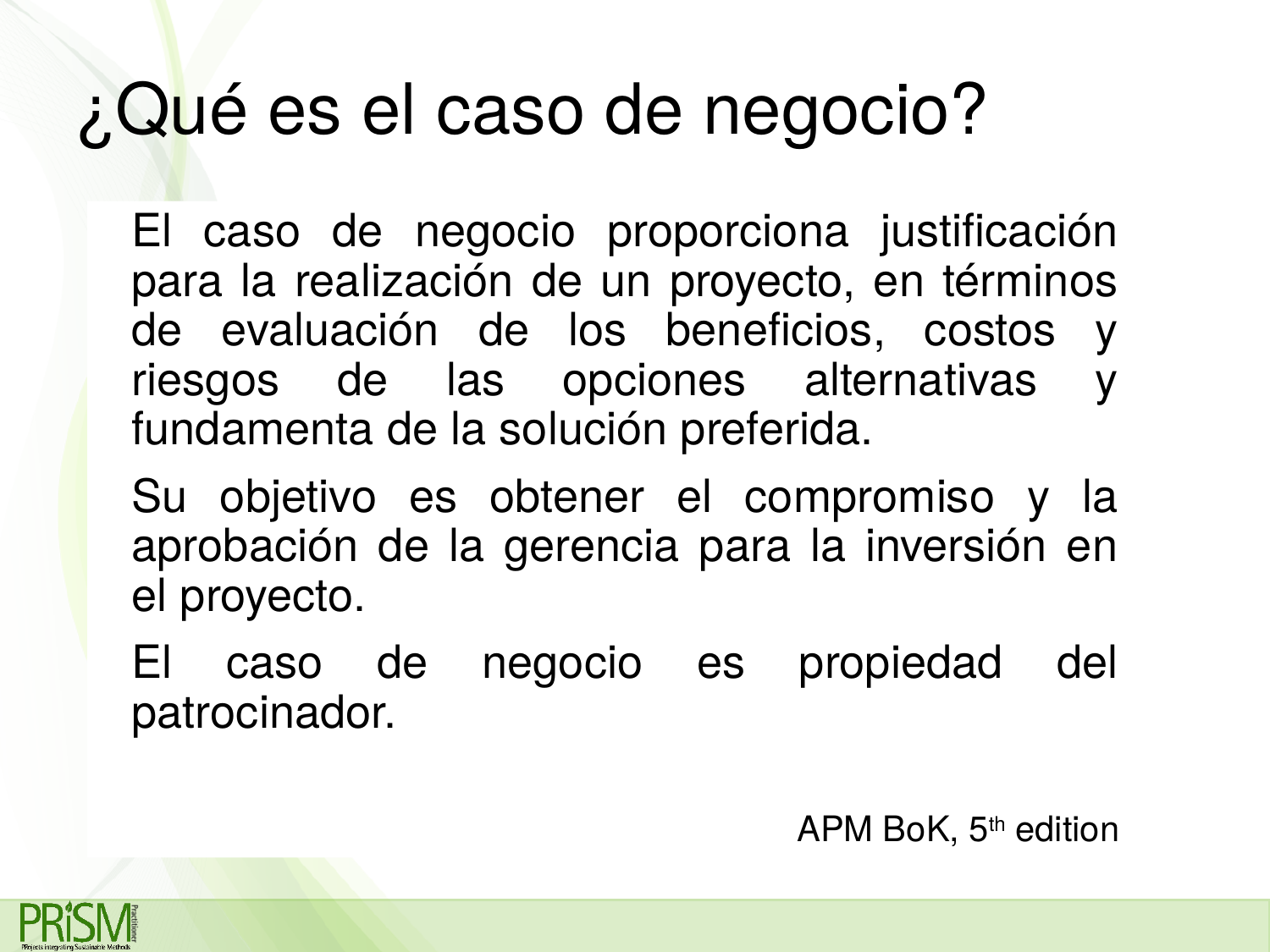

# ¿Qué es el caso de negocio?
El caso de negocio proporciona justificación para la realización de un proyecto, en términos de evaluación de los beneficios, costos y riesgos de las opciones alternativas y fundamenta de la solución preferida.
Su objetivo es obtener el compromiso y la aprobación de la gerencia para la inversión en el proyecto.
El caso de negocio es propiedad del patrocinador.

APM BoK, 5th edition